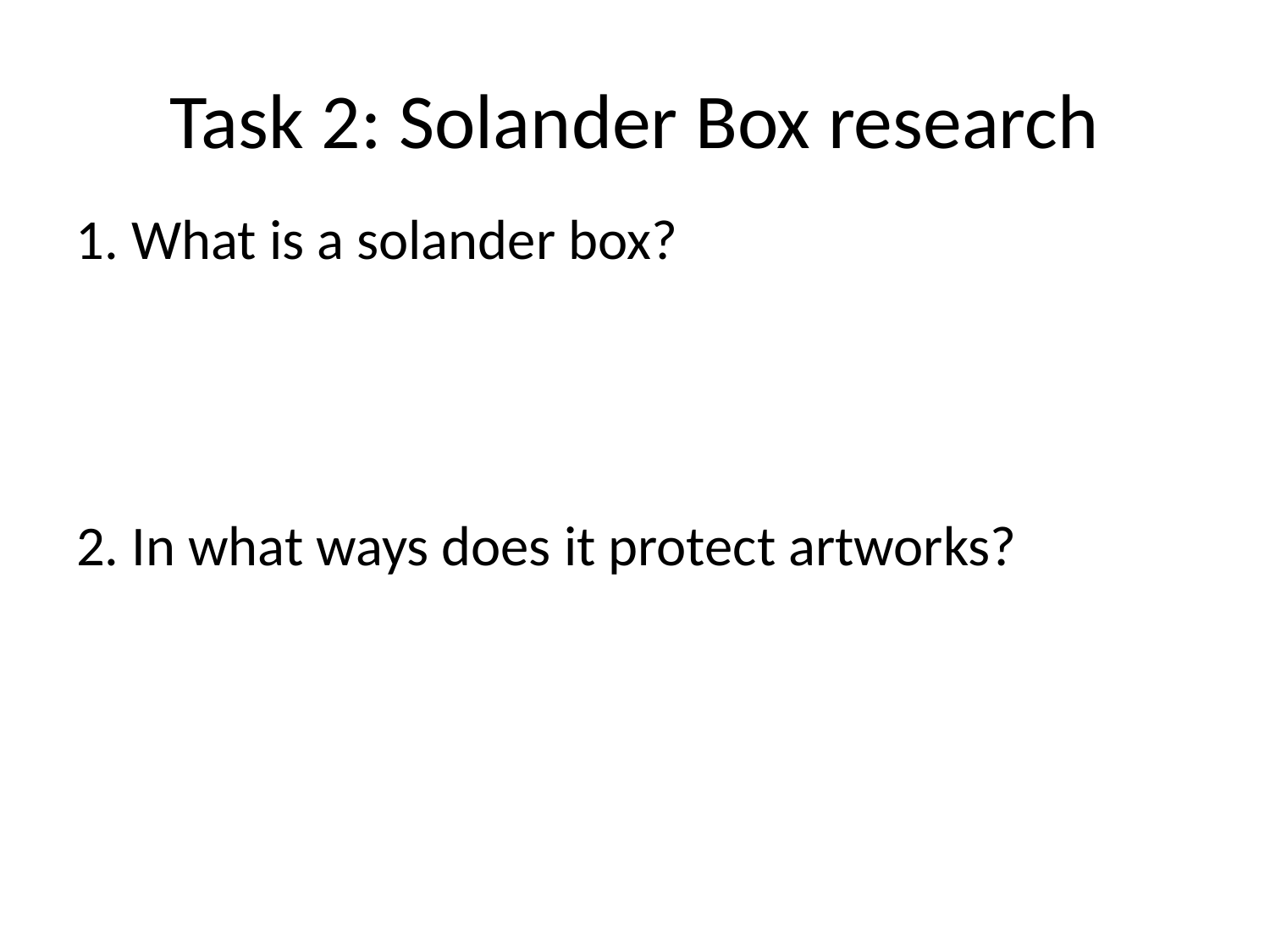

# Task 2: Solander Box research
1. What is a solander box?
2. In what ways does it protect artworks?